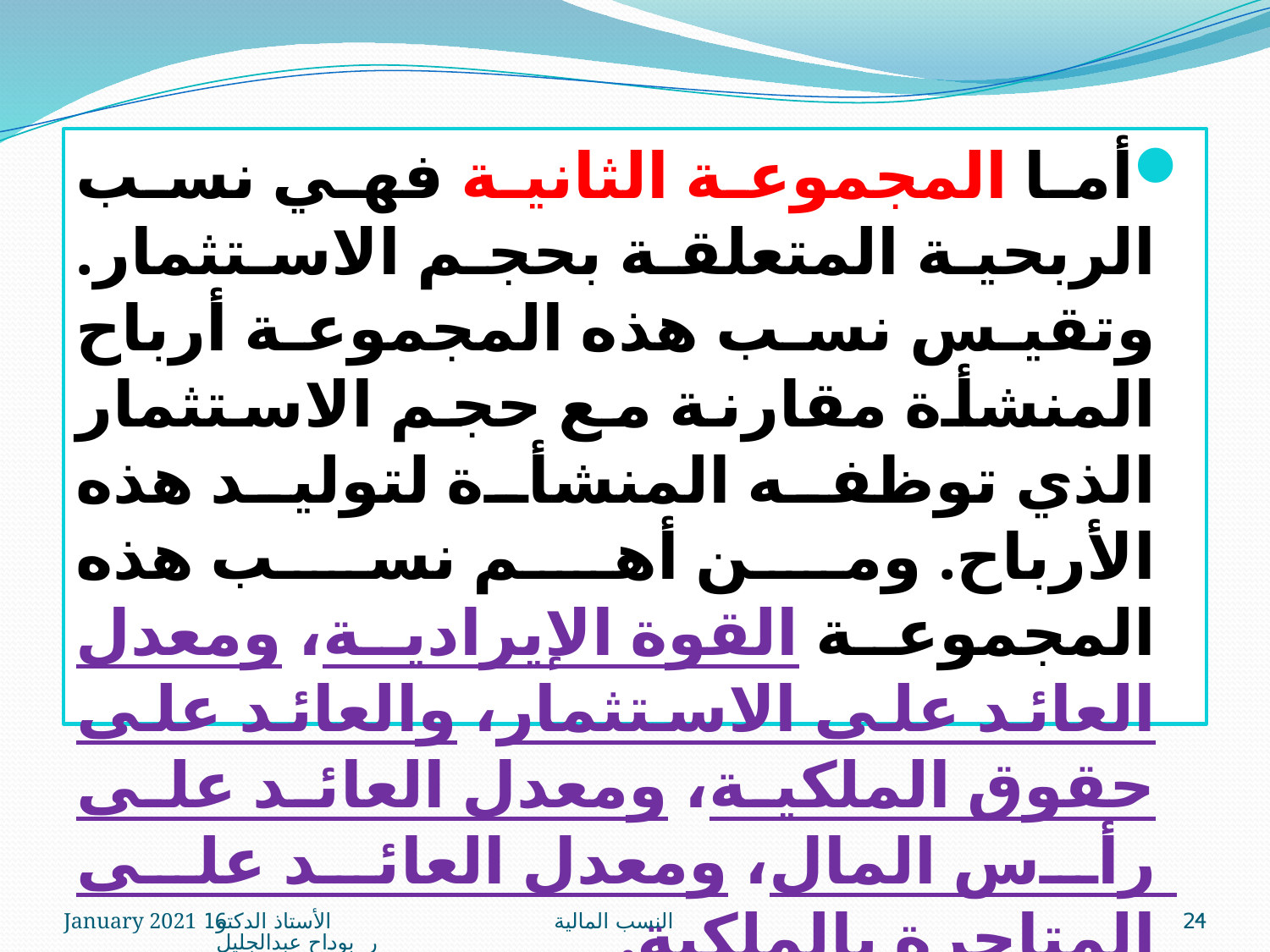

أما المجموعة الثانية فهي نسب الربحية المتعلقة بحجم الاستثمار. وتقيس نسب هذه المجموعة أرباح المنشأة مقارنة مع حجم الاستثمار الذي توظفه المنشأة لتوليد هذه الأرباح. ومن أهم نسب هذه المجموعة القوة الإيرادية، ومعدل العائد على الاستثمار، والعائد على حقوق الملكية، ومعدل العائد على رأس المال، ومعدل العائد على المتاجرة بالملكية.
16 January 2021
النسب المالية                                  الأستاذ الدكتور  بوداح عبدالجليل
24